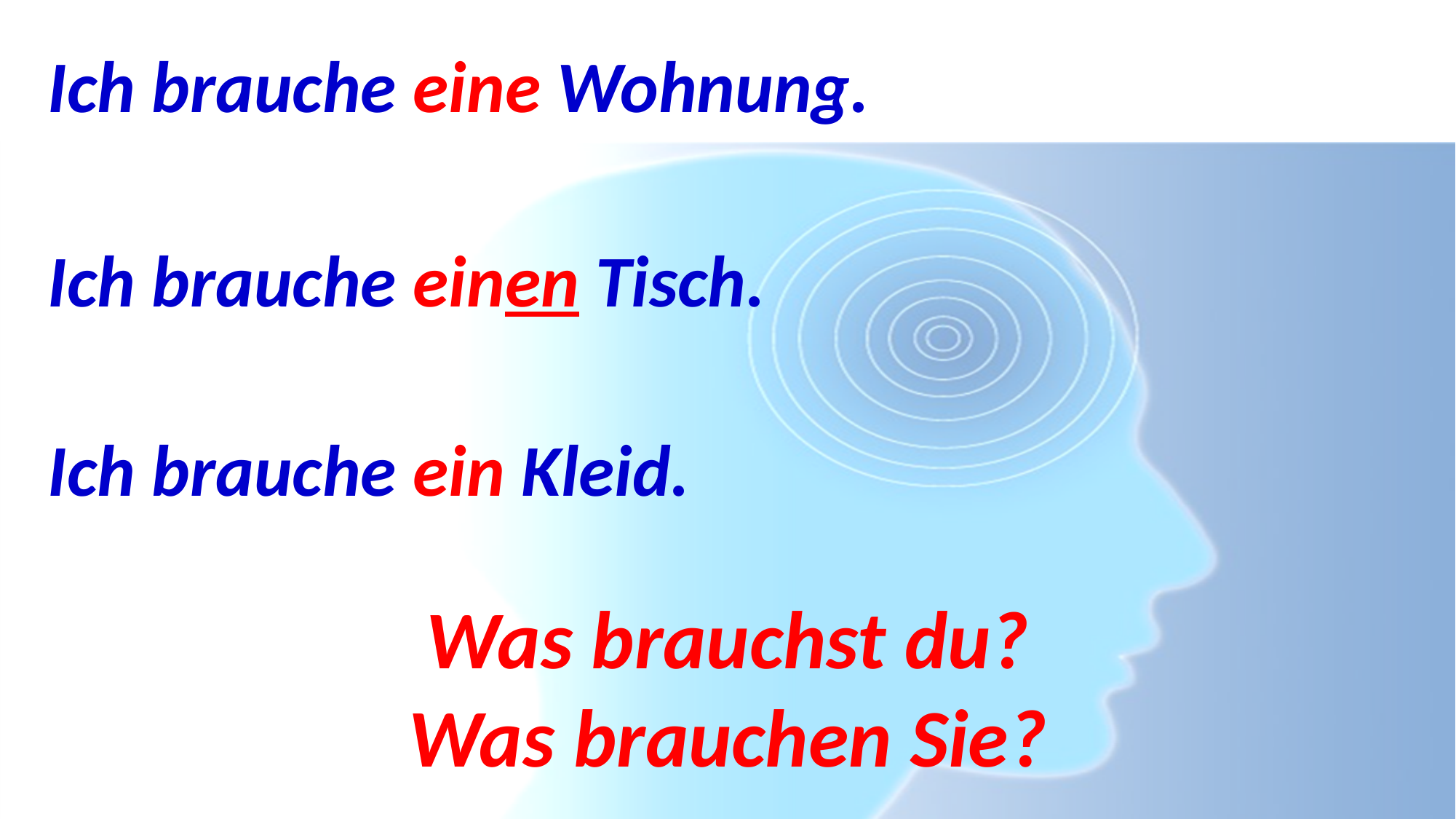

Ich brauche eine Wohnung.
Ich brauche einen Tisch.
Ich brauche ein Kleid.
Was brauchst du?
Was brauchen Sie?